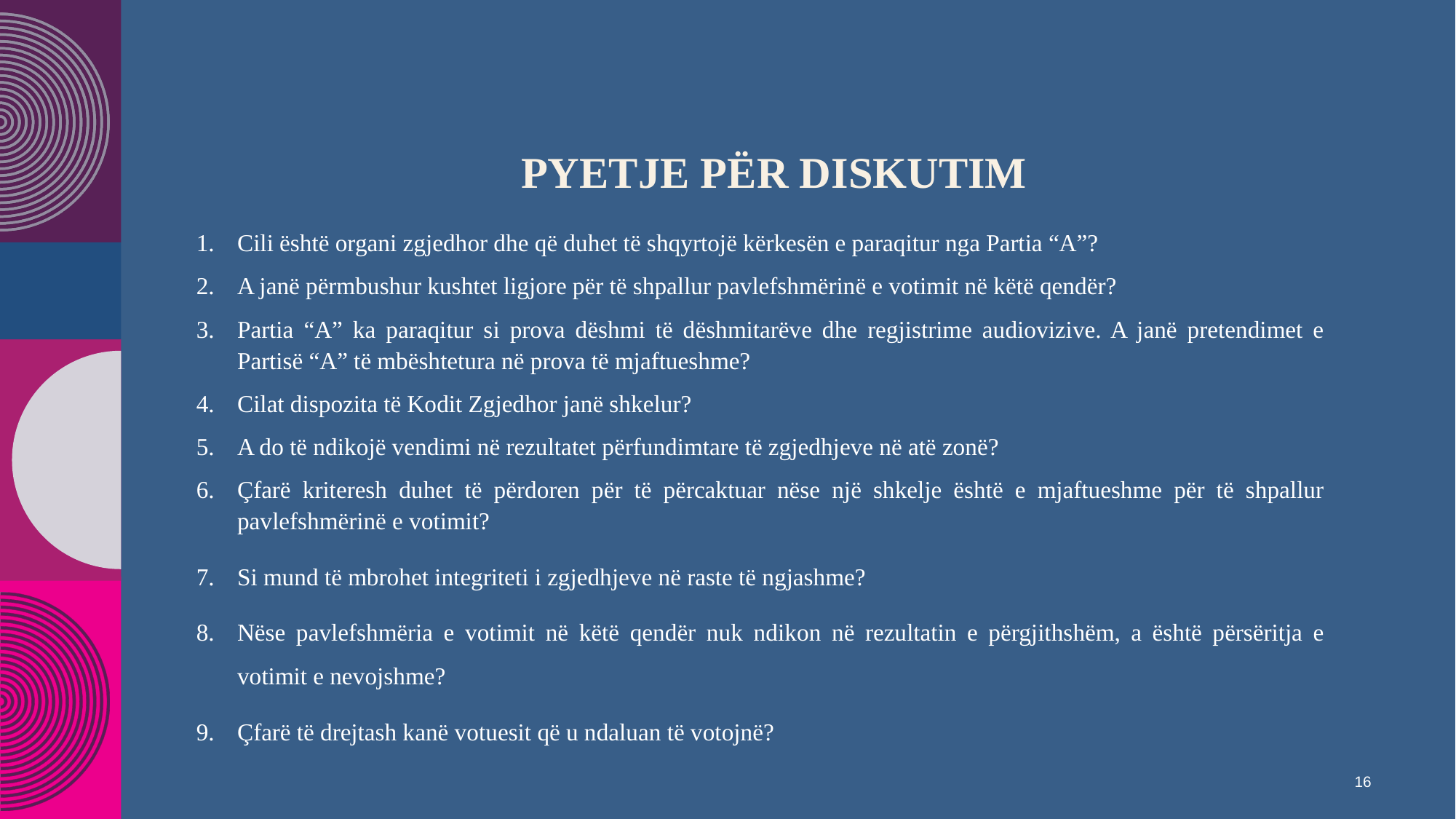

# Pyetje për diskutim
Cili është organi zgjedhor dhe që duhet të shqyrtojë kërkesën e paraqitur nga Partia “A”?
A janë përmbushur kushtet ligjore për të shpallur pavlefshmërinë e votimit në këtë qendër?
Partia “A” ka paraqitur si prova dëshmi të dëshmitarëve dhe regjistrime audiovizive. A janë pretendimet e Partisë “A” të mbështetura në prova të mjaftueshme?
Cilat dispozita të Kodit Zgjedhor janë shkelur?
A do të ndikojë vendimi në rezultatet përfundimtare të zgjedhjeve në atë zonë?
Çfarë kriteresh duhet të përdoren për të përcaktuar nëse një shkelje është e mjaftueshme për të shpallur pavlefshmërinë e votimit?
Si mund të mbrohet integriteti i zgjedhjeve në raste të ngjashme?
Nëse pavlefshmëria e votimit në këtë qendër nuk ndikon në rezultatin e përgjithshëm, a është përsëritja e votimit e nevojshme?
Çfarë të drejtash kanë votuesit që u ndaluan të votojnë?
16